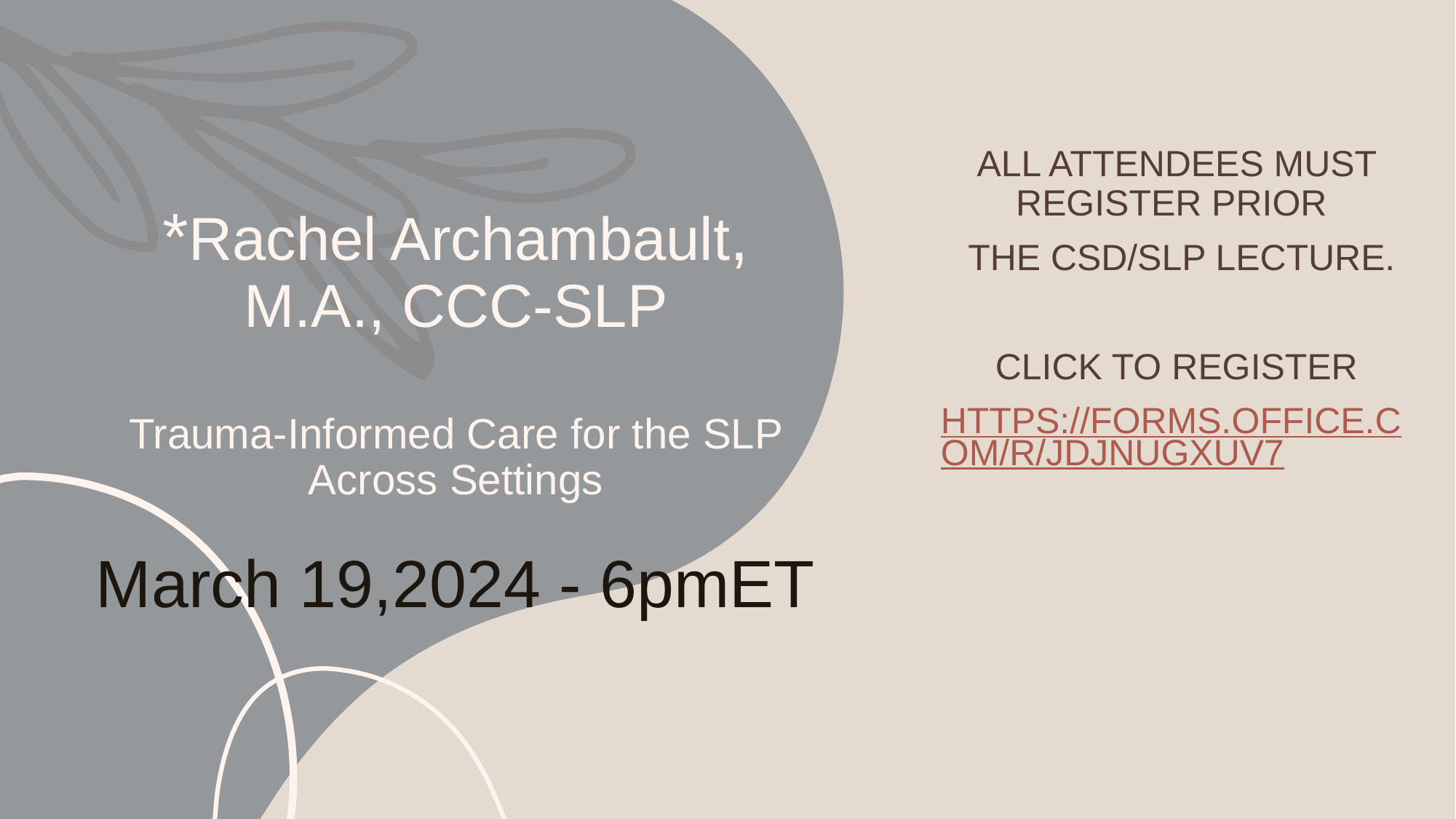

All attendees must register prior
 the CSD/SLP lecture.

Click to register
https://forms.office.com/r/JdjnUgXUV7

# *Rachel Archambault, M.A., CCC-SLP Trauma-Informed Care for the SLP Across Settings March 19,2024 - 6pmET